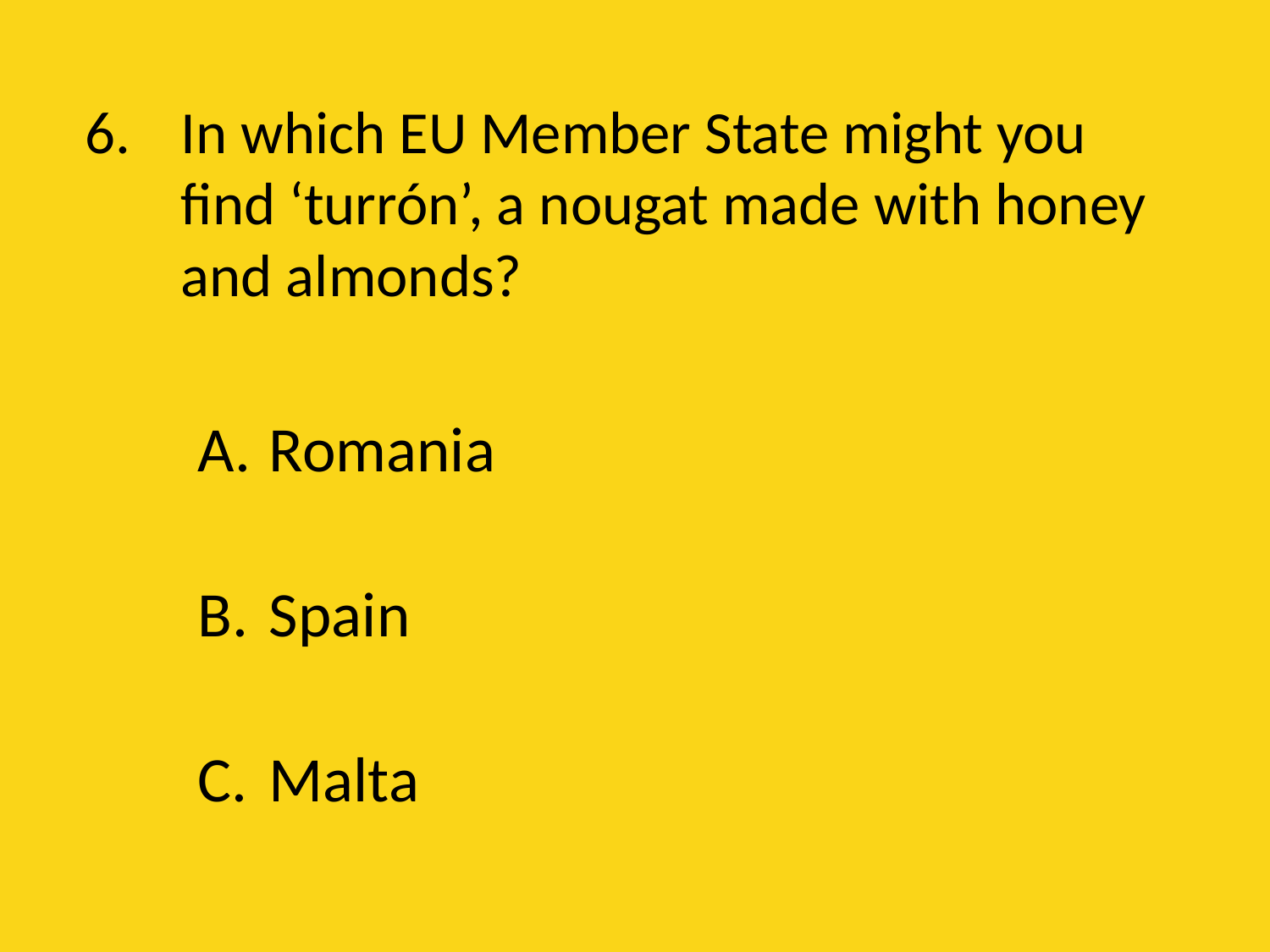

# 6. 	In which EU Member State might you find ‘turrón’, a nougat made with honey and almonds?
Romania
Spain
Malta